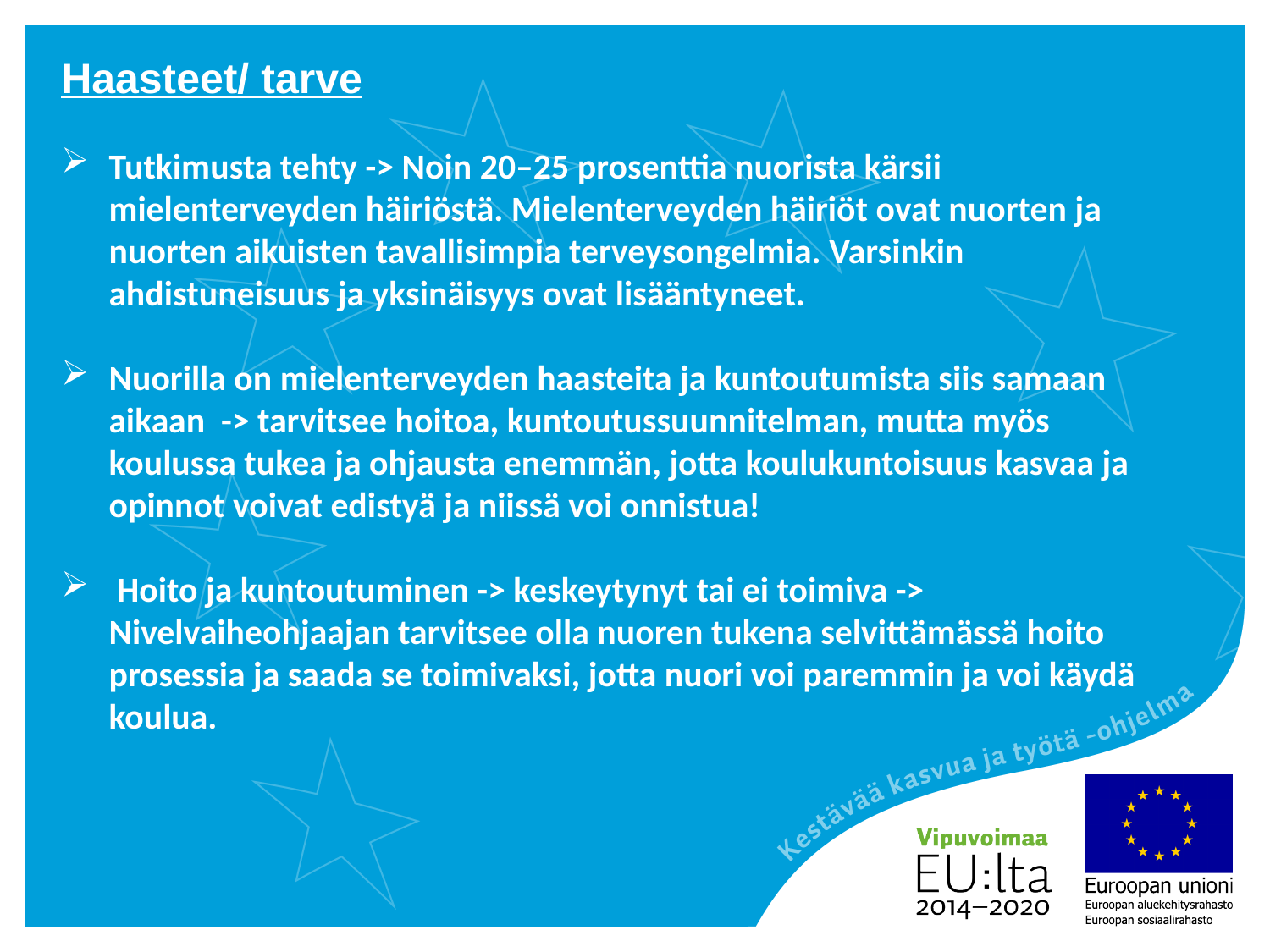

Haasteet/ tarve

Tutkimusta tehty -> Noin 20–25 prosenttia nuorista kärsii mielenterveyden häiriöstä. Mielenterveyden häiriöt ovat nuorten ja nuorten aikuisten tavallisimpia terveysongelmia. Varsinkin ahdistuneisuus ja yksinäisyys ovat lisääntyneet.

Nuorilla on mielenterveyden haasteita ja kuntoutumista siis samaan aikaan  -> tarvitsee hoitoa, kuntoutussuunnitelman, mutta myös koulussa tukea ja ohjausta enemmän, jotta koulukuntoisuus kasvaa ja opinnot voivat edistyä ja niissä voi onnistua!

 Hoito ja kuntoutuminen -> keskeytynyt tai ei toimiva -> Nivelvaiheohjaajan tarvitsee olla nuoren tukena selvittämässä hoito prosessia ja saada se toimivaksi, jotta nuori voi paremmin ja voi käydä koulua.